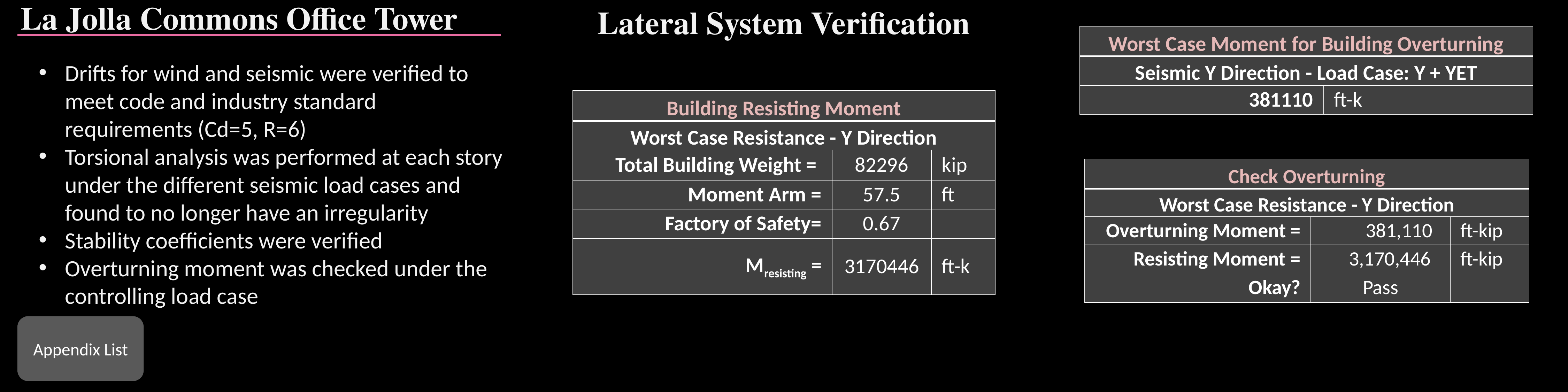

Lateral System Verification
La Jolla Commons Office Tower
| Worst Case Moment for Building Overturning |  |
| --- | --- |
| Seismic Y Direction - Load Case: Y + YET |  |
| 381110 | ft-k |
Drifts for wind and seismic were verified to meet code and industry standard requirements (Cd=5, R=6)
Torsional analysis was performed at each story under the different seismic load cases and found to no longer have an irregularity
Stability coefficients were verified
Overturning moment was checked under the controlling load case

| Building Resisting Moment |  |  |
| --- | --- | --- |
| Worst Case Resistance - Y Direction |  |  |
| Total Building Weight = | 82296 | kip |
| Moment Arm = | 57.5 | ft |
| Factory of Safety= | 0.67 |  |
| Mresisting = | 3170446 | ft-k |
| Check Overturning |  |  |
| --- | --- | --- |
| Worst Case Resistance - Y Direction |  |  |
| Overturning Moment = | 381,110 | ft-kip |
| Resisting Moment = | 3,170,446 | ft-kip |
| Okay? | Pass |  |
Appendix List